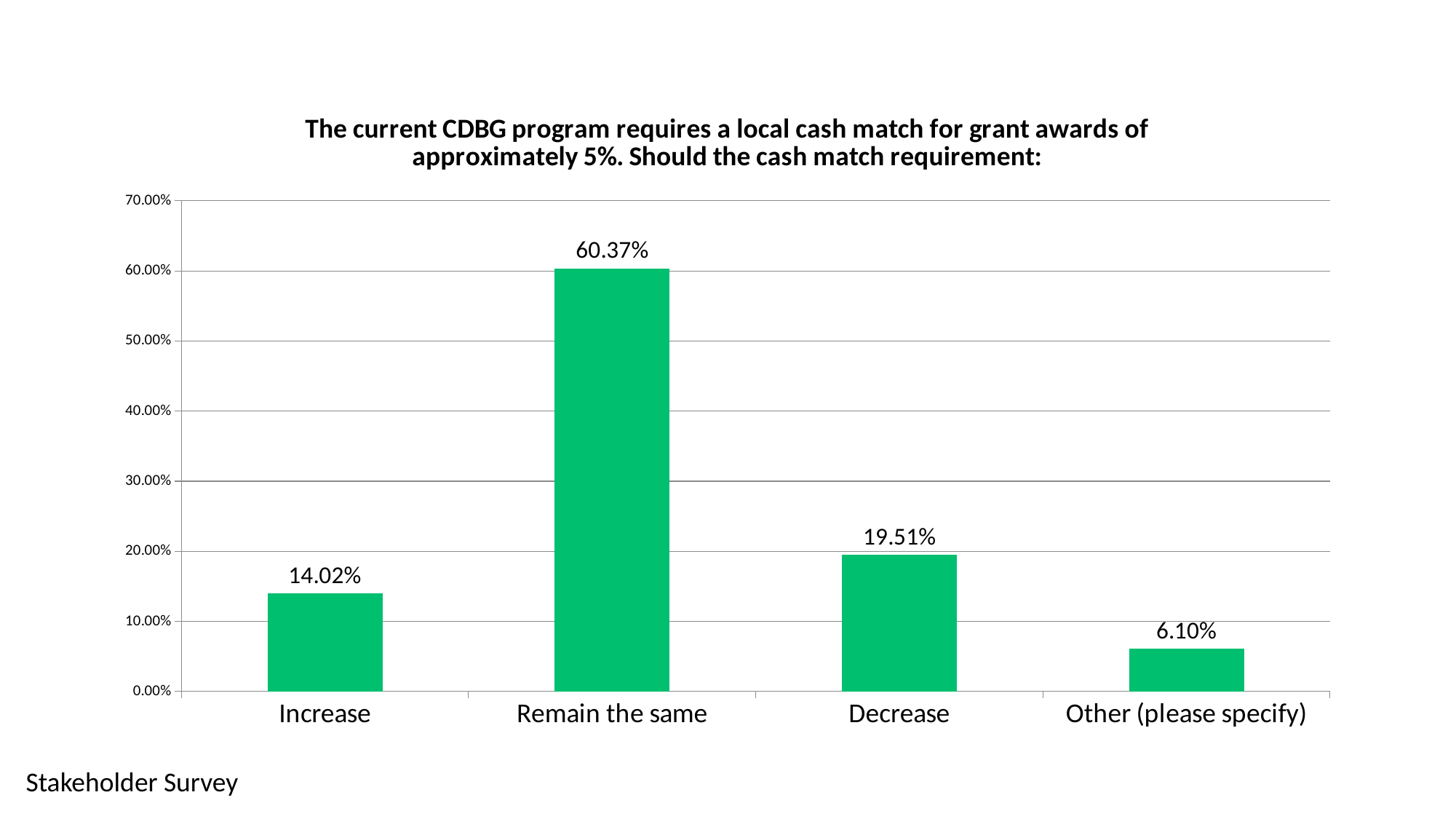

### Chart: The current CDBG program requires a local cash match for grant awards of approximately 5%. Should the cash match requirement:

| Category | Responses |
|---|---|
| Increase | 0.1402 |
| Remain the same | 0.6037 |
| Decrease | 0.1951 |
| Other (please specify) | 0.061 |
Stakeholder Survey